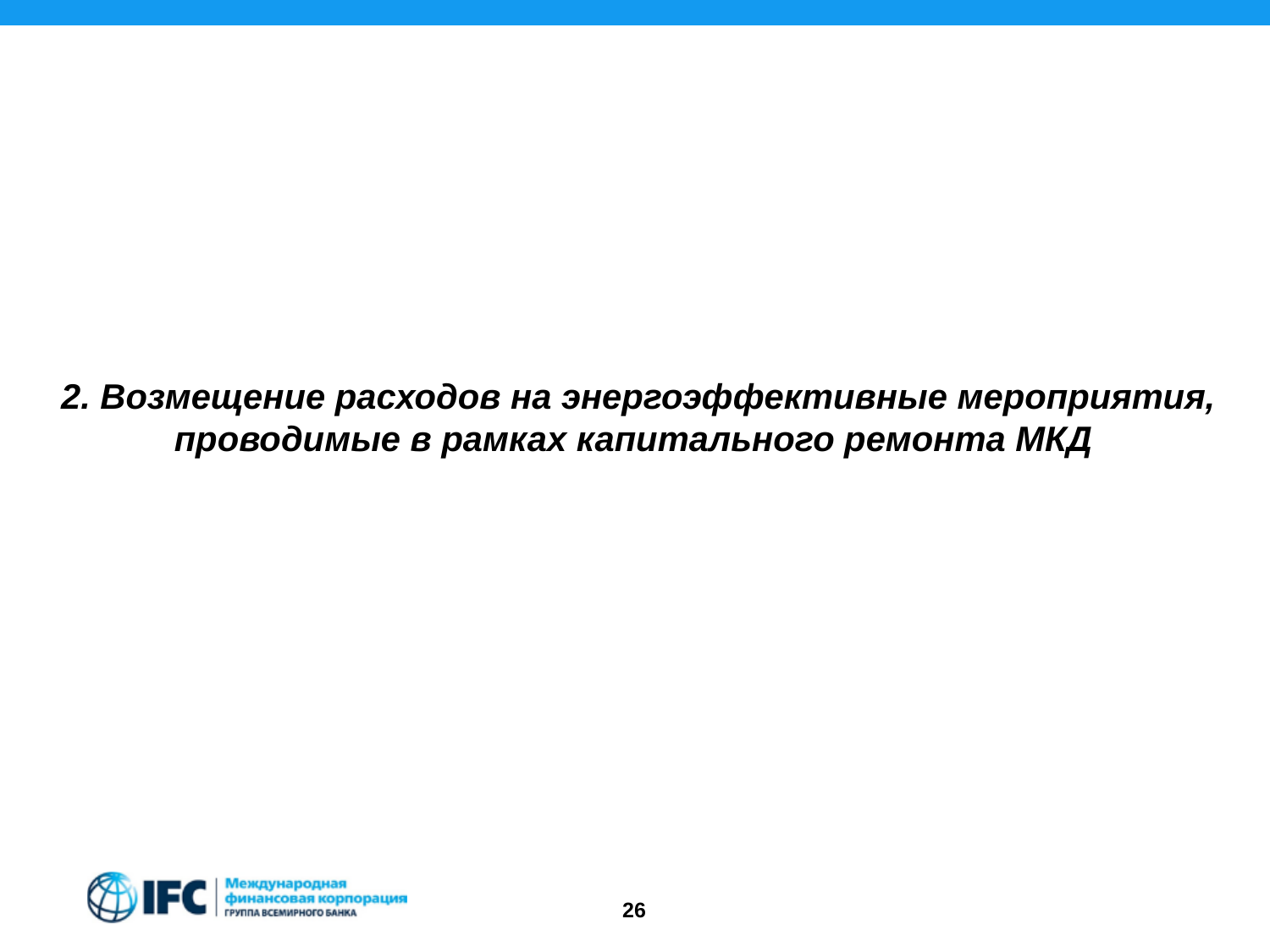

2. Возмещение расходов на энергоэффективные мероприятия, проводимые в рамках капитального ремонта МКД